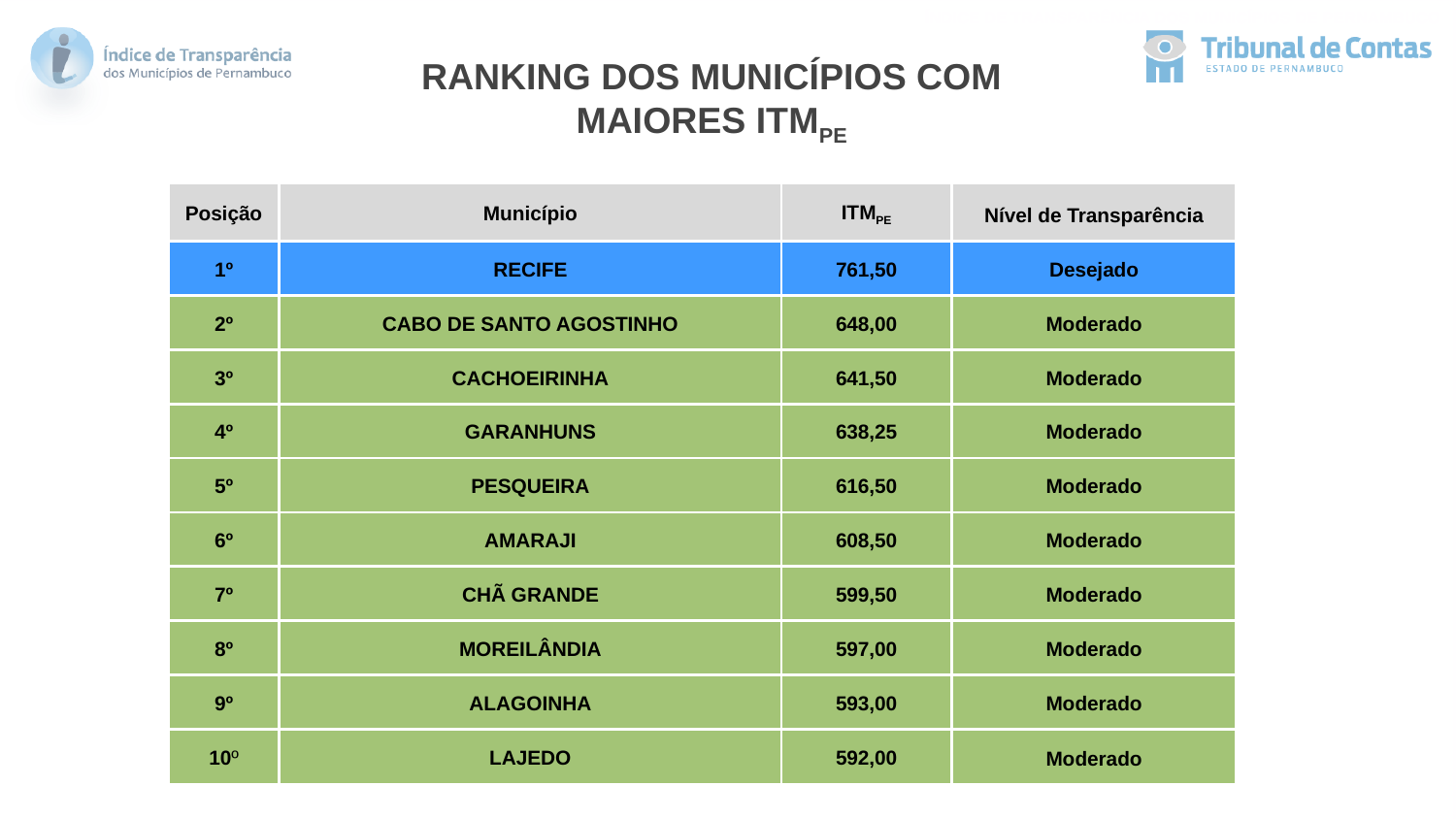

RANKING DOS MUNICÍPIOS COM
MAIORES ITMPE
| Posição | Município | ITMPE | Nível de Transparência |
| --- | --- | --- | --- |
| 1º | RECIFE | 761,50 | Desejado |
| 2º | CABO DE SANTO AGOSTINHO | 648,00 | Moderado |
| 3º | CACHOEIRINHA | 641,50 | Moderado |
| 4º | GARANHUNS | 638,25 | Moderado |
| 5º | PESQUEIRA | 616,50 | Moderado |
| 6º | AMARAJI | 608,50 | Moderado |
| 7º | CHÃ GRANDE | 599,50 | Moderado |
| 8º | MOREILÂNDIA | 597,00 | Moderado |
| 9º | ALAGOINHA | 593,00 | Moderado |
| 10º | LAJEDO | 592,00 | Moderado |